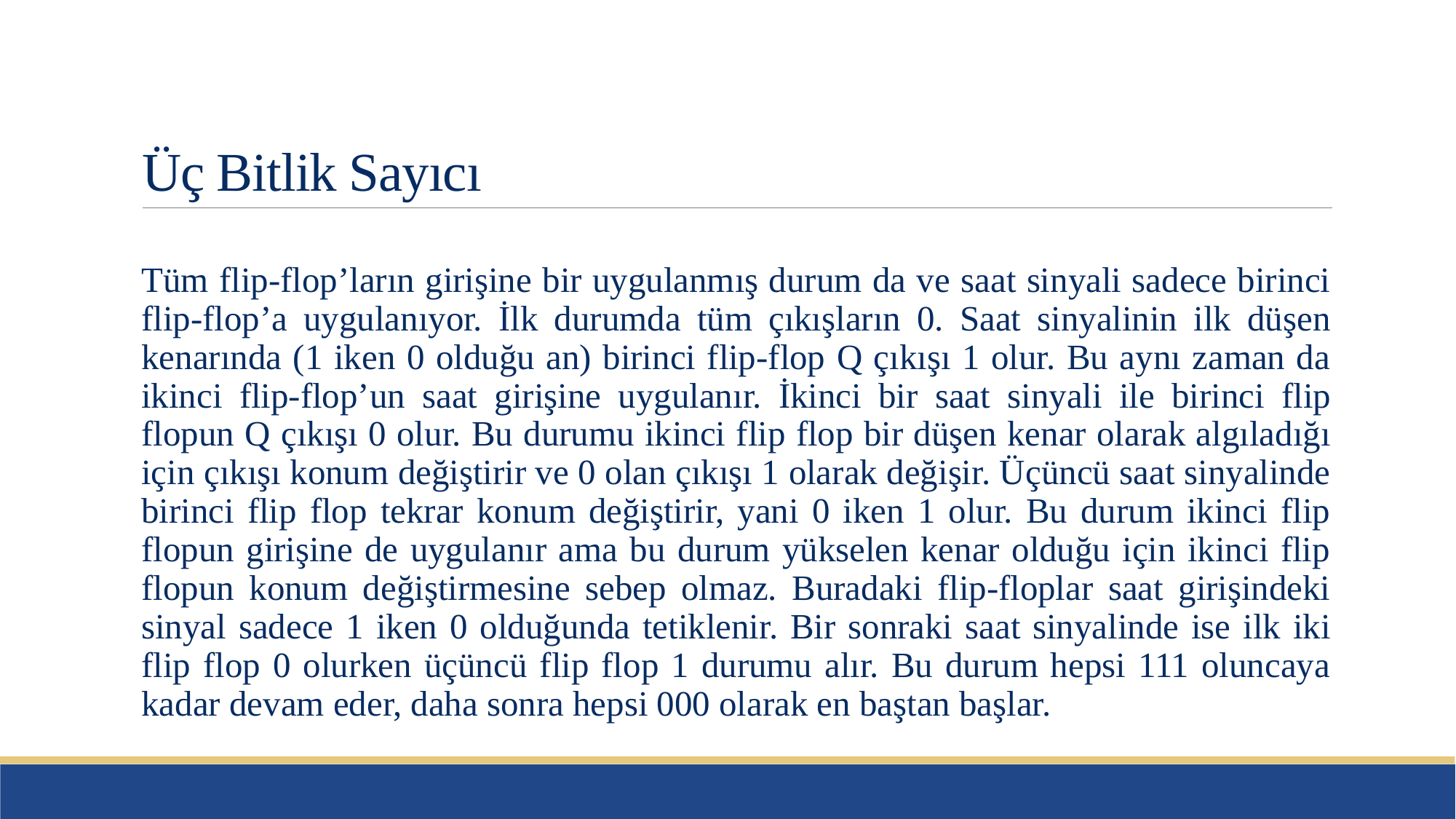

# Üç Bitlik Sayıcı
Tüm flip-flop’ların girişine bir uygulanmış durum da ve saat sinyali sadece birinci flip-flop’a uygulanıyor. İlk durumda tüm çıkışların 0. Saat sinyalinin ilk düşen kenarında (1 iken 0 olduğu an) birinci flip-flop Q çıkışı 1 olur. Bu aynı zaman da ikinci flip-flop’un saat girişine uygulanır. İkinci bir saat sinyali ile birinci flip flopun Q çıkışı 0 olur. Bu durumu ikinci flip flop bir düşen kenar olarak algıladığı için çıkışı konum değiştirir ve 0 olan çıkışı 1 olarak değişir. Üçüncü saat sinyalinde birinci flip flop tekrar konum değiştirir, yani 0 iken 1 olur. Bu durum ikinci flip flopun girişine de uygulanır ama bu durum yükselen kenar olduğu için ikinci flip flopun konum değiştirmesine sebep olmaz. Buradaki flip-floplar saat girişindeki sinyal sadece 1 iken 0 olduğunda tetiklenir. Bir sonraki saat sinyalinde ise ilk iki flip flop 0 olurken üçüncü flip flop 1 durumu alır. Bu durum hepsi 111 oluncaya kadar devam eder, daha sonra hepsi 000 olarak en baştan başlar.